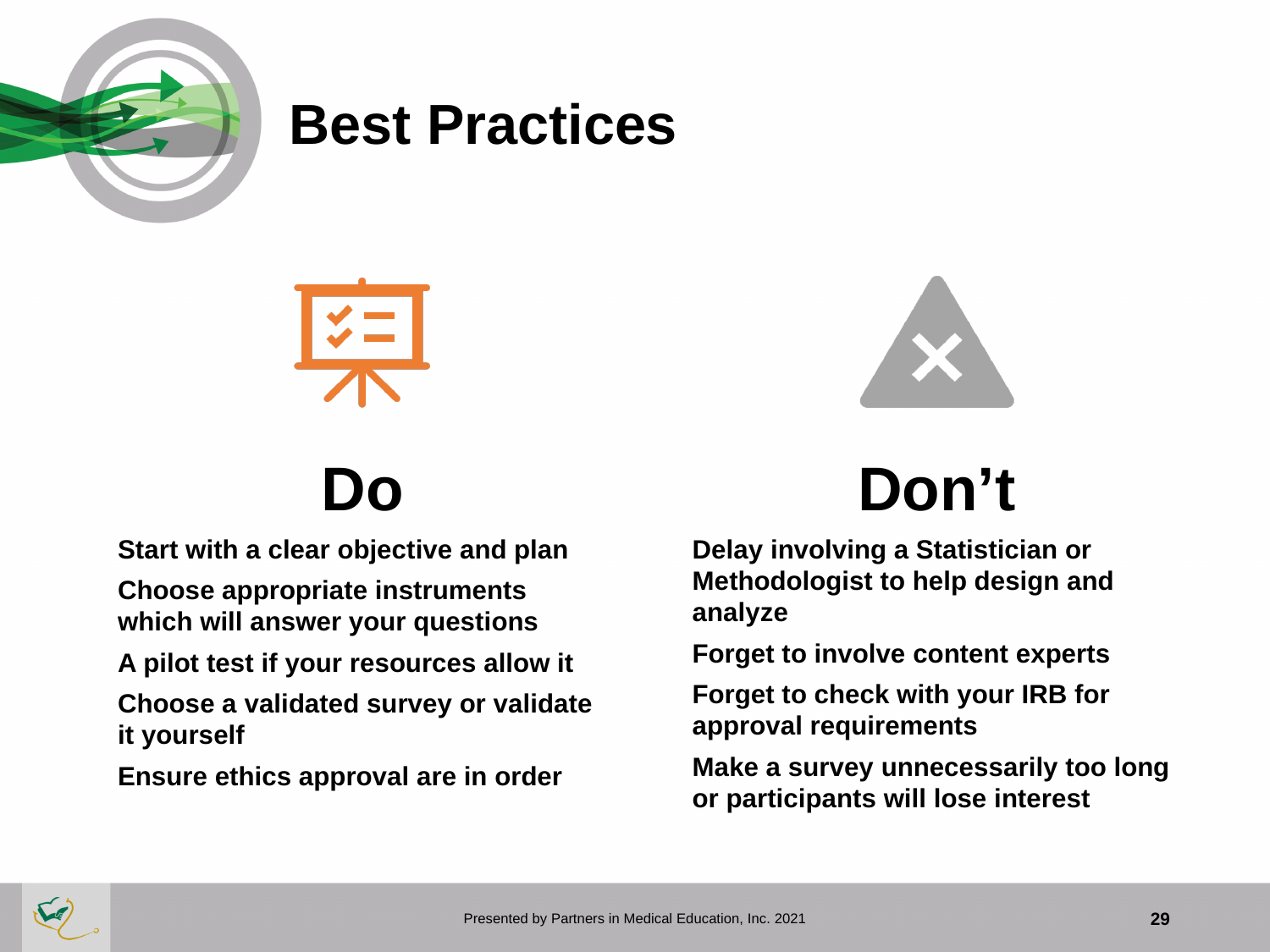

# Best Practices
Do
Start with a clear objective and plan
Choose appropriate instruments which will answer your questions
A pilot test if your resources allow it
Choose a validated survey or validate it yourself
Ensure ethics approval are in order

Don’t
Delay involving a Statistician or Methodologist to help design and analyze
Forget to involve content experts
Forget to check with your IRB for approval requirements
Make a survey unnecessarily too long or participants will lose interest

Presented by Partners in Medical Education, Inc. 2021
29